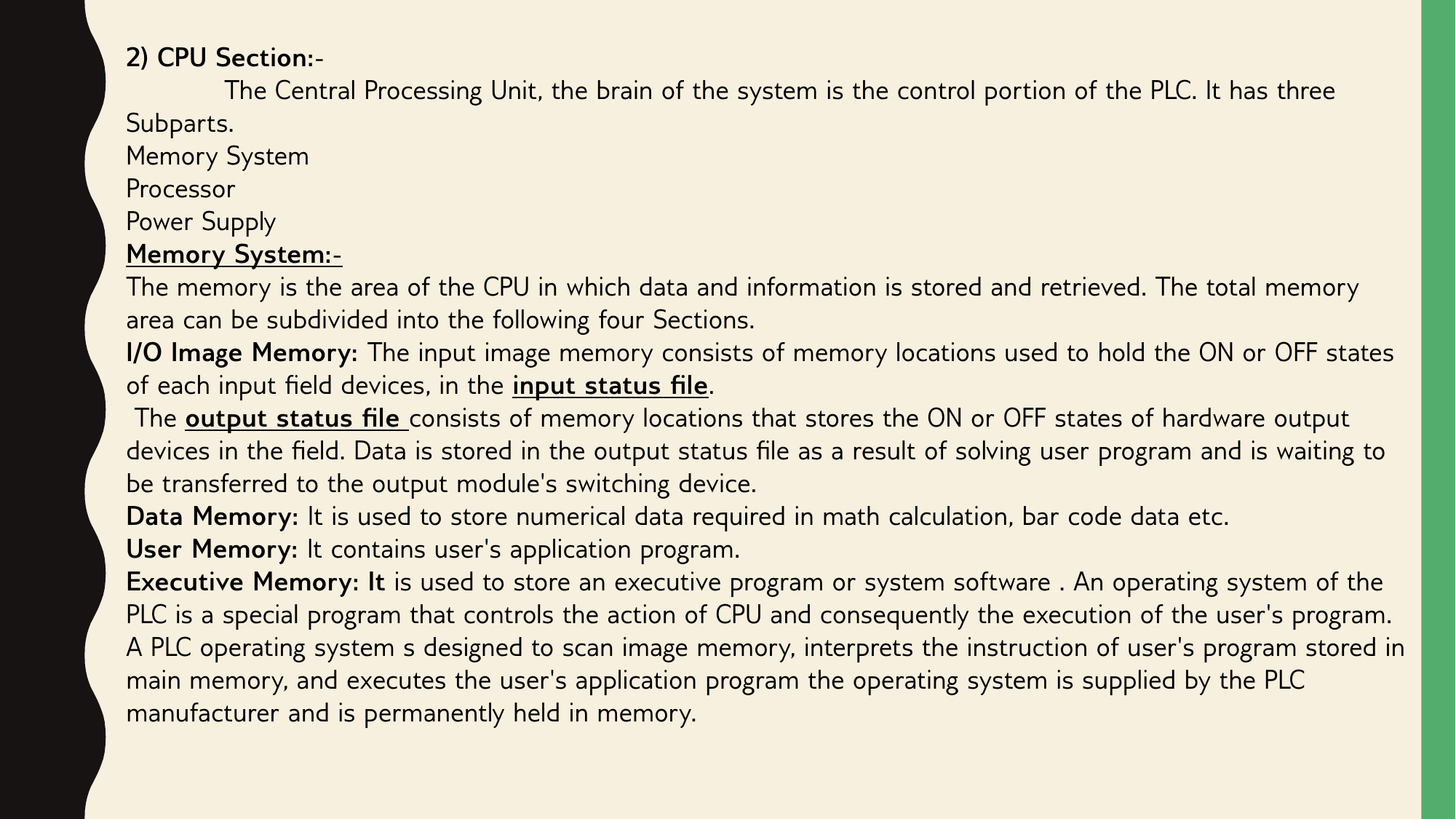

2) CPU Section:-
            The Central Processing Unit, the brain of the system is the control portion of the PLC. It has three Subparts.
Memory System
Processor
Power Supply
Memory System:-
The memory is the area of the CPU in which data and information is stored and retrieved. The total memory area can be subdivided into the following four Sections.
I/O Image Memory: The input image memory consists of memory locations used to hold the ON or OFF states of each input field devices, in the input status file.
 The output status file consists of memory locations that stores the ON or OFF states of hardware output devices in the field. Data is stored in the output status file as a result of solving user program and is waiting to be transferred to the output module's switching device.
Data Memory: It is used to store numerical data required in math calculation, bar code data etc.
User Memory: It contains user's application program.
Executive Memory: It is used to store an executive program or system software . An operating system of the PLC is a special program that controls the action of CPU and consequently the execution of the user's program. A PLC operating system s designed to scan image memory, interprets the instruction of user's program stored in main memory, and executes the user's application program the operating system is supplied by the PLC manufacturer and is permanently held in memory.